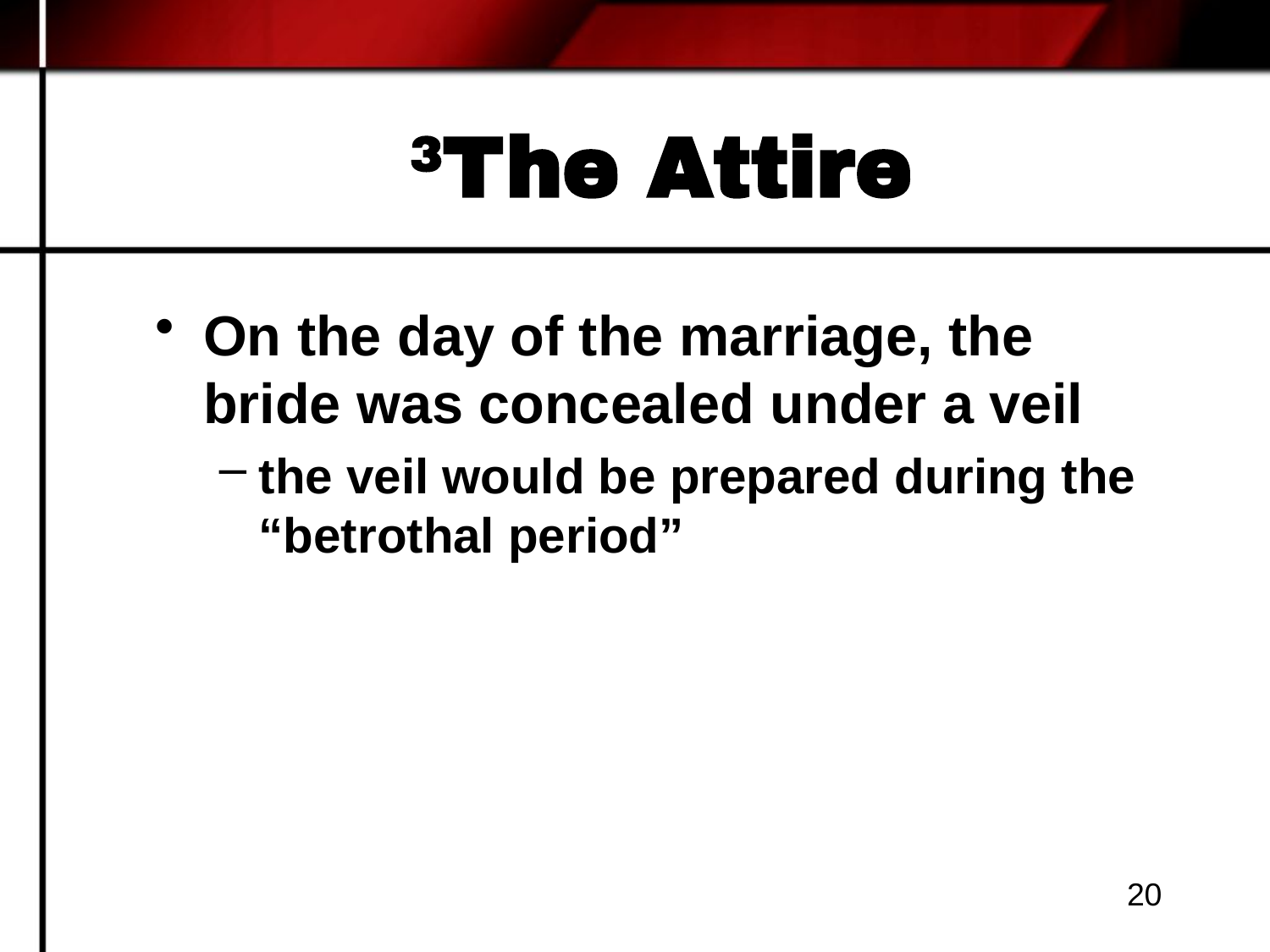

# 3The Attire
On the day of the marriage, the bride was concealed under a veil
the veil would be prepared during the “betrothal period”
20